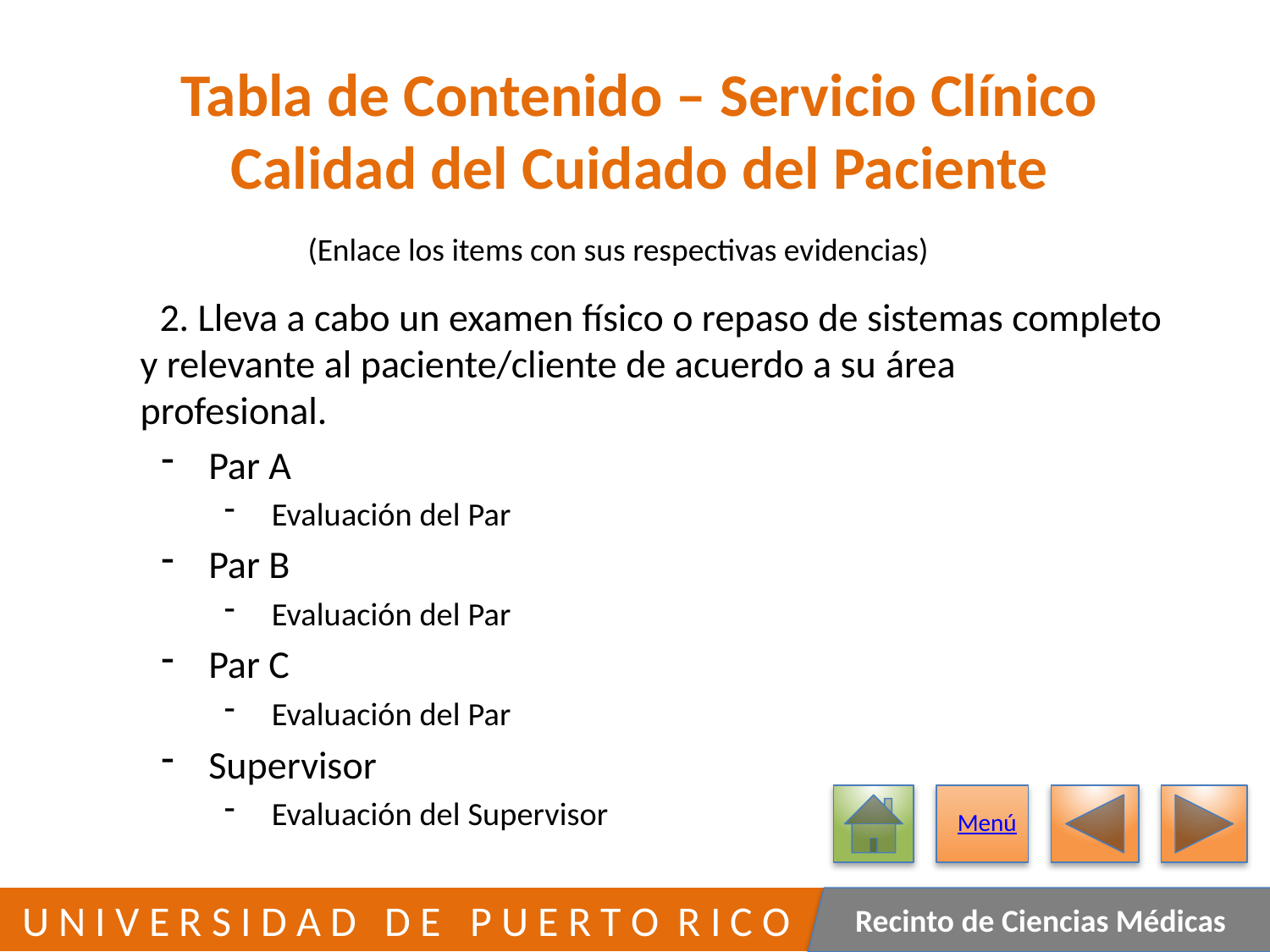

# Tabla de Contenido – Servicio Clínico Calidad del Cuidado del Paciente
(Enlace los items con sus respectivas evidencias)
	2. Lleva a cabo un examen físico o repaso de sistemas completo
           y relevante al paciente/cliente de acuerdo a su área
           profesional.
Par A
Evaluación del Par
Par B
Evaluación del Par
Par C
Evaluación del Par
Supervisor
Evaluación del Supervisor

Menú

134
 U N I V E R S I D A D   D E   P U E R T O  R I C O

Recinto de Ciencias Médicas